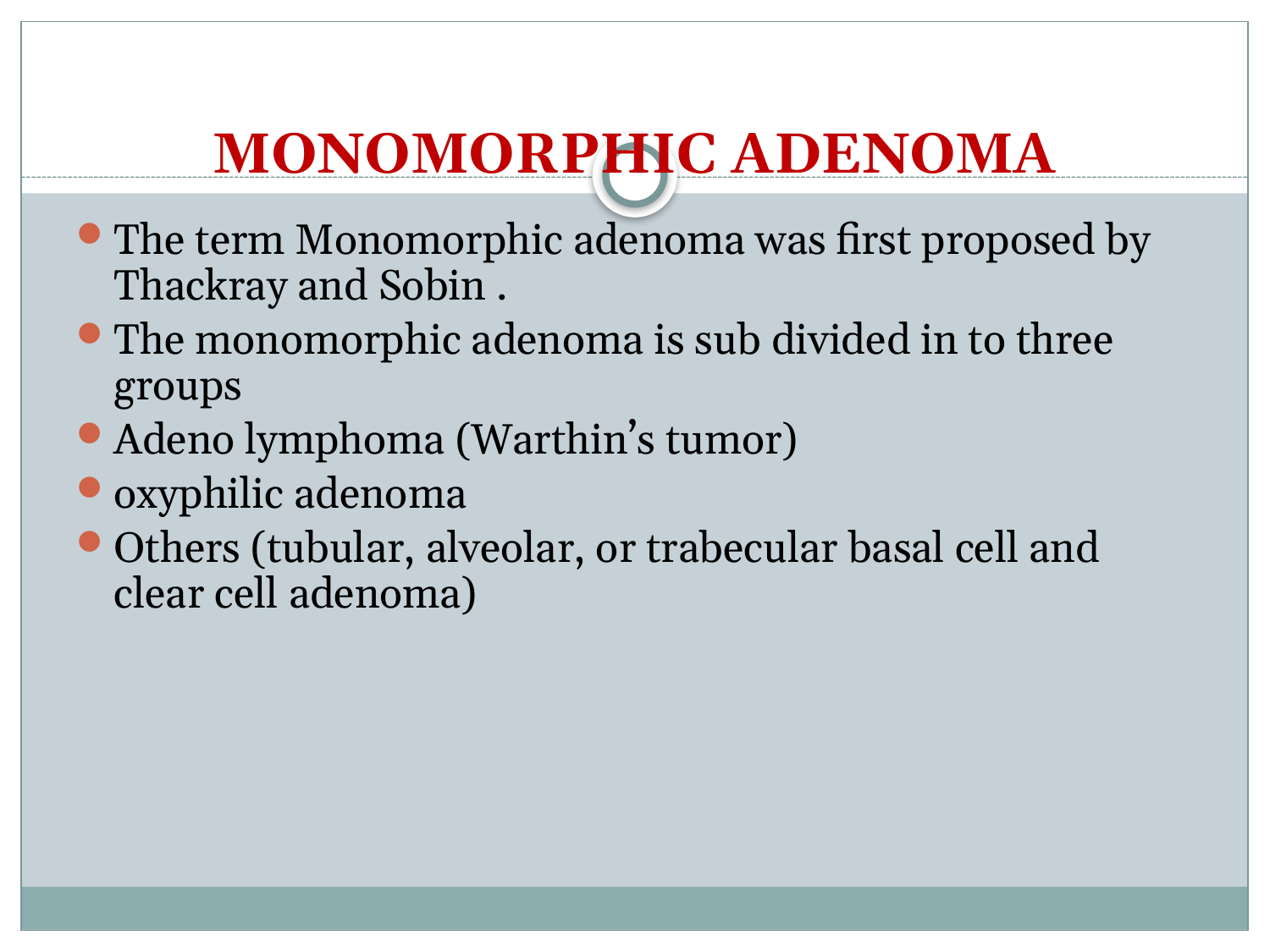

# MONOMORPHIC ADENOMA
The term Monomorphic adenoma was first proposed by Thackray and Sobin .
The monomorphic adenoma is sub divided in to three groups
Adeno lymphoma (Warthin’s tumor)
oxyphilic adenoma
Others (tubular, alveolar, or trabecular basal cell and clear cell adenoma)